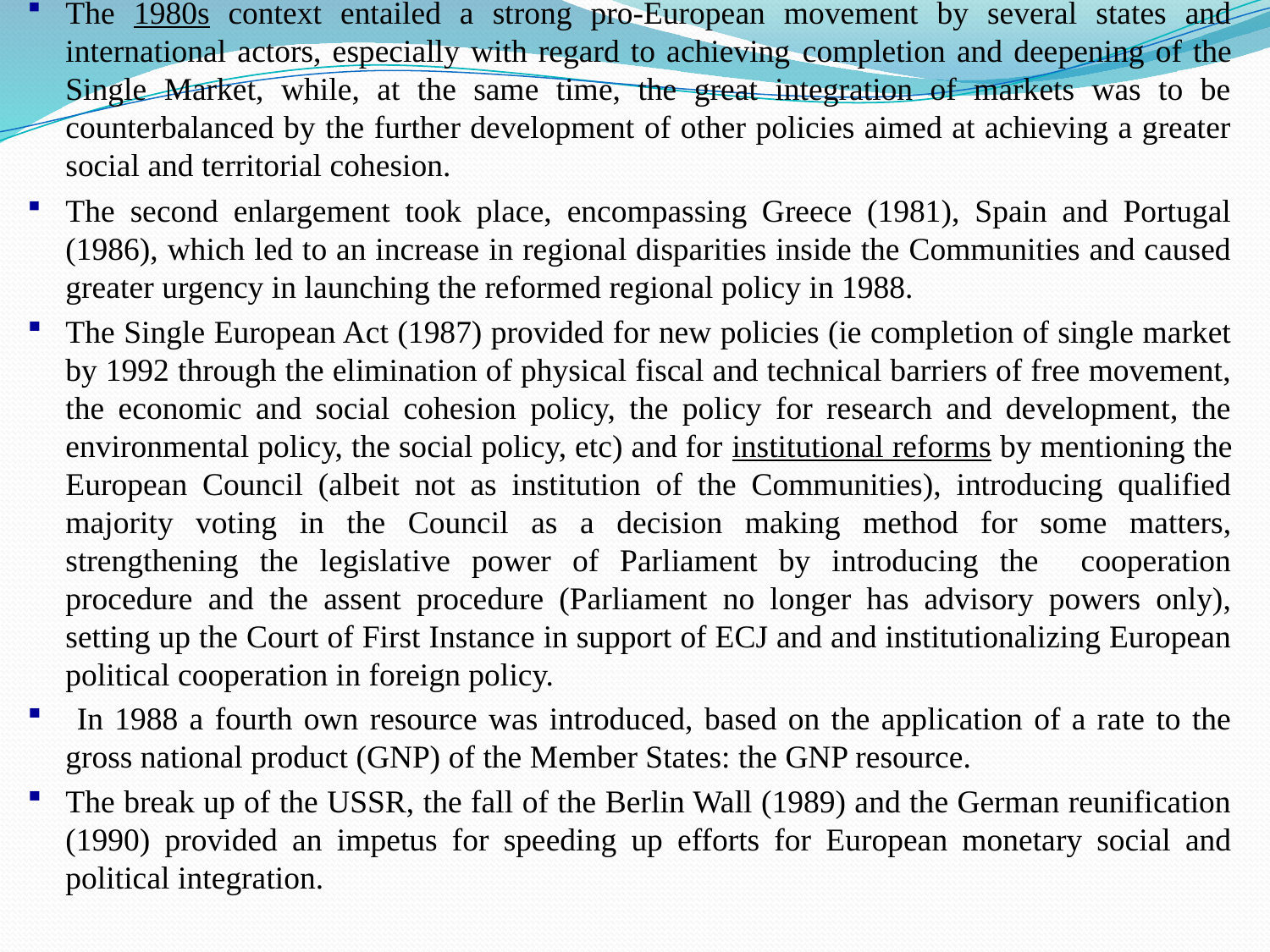

The 1980s context entailed a strong pro-European movement by several states and international actors, especially with regard to achieving completion and deepening of the Single Market, while, at the same time, the great integration of markets was to be counterbalanced by the further development of other policies aimed at achieving a greater social and territorial cohesion.
The second enlargement took place, encompassing Greece (1981), Spain and Portugal (1986), which led to an increase in regional disparities inside the Communities and caused greater urgency in launching the reformed regional policy in 1988.
The Single European Act (1987) provided for new policies (ie completion of single market by 1992 through the elimination of physical fiscal and technical barriers of free movement, the economic and social cohesion policy, the policy for research and development, the environmental policy, the social policy, etc) and for institutional reforms by mentioning the European Council (albeit not as institution of the Communities), introducing qualified majority voting in the Council as a decision making method for some matters, strengthening the legislative power of Parliament by introducing the  cooperation procedure and the assent procedure (Parliament no longer has advisory powers only), setting up the Court of First Instance in support of ECJ and and institutionalizing European political cooperation in foreign policy.
 In 1988 a fourth own resource was introduced, based on the application of a rate to the gross national product (GNP) of the Member States: the GNP resource.
The break up of the USSR, the fall of the Berlin Wall (1989) and the German reunification (1990) provided an impetus for speeding up efforts for European monetary social and political integration.
#